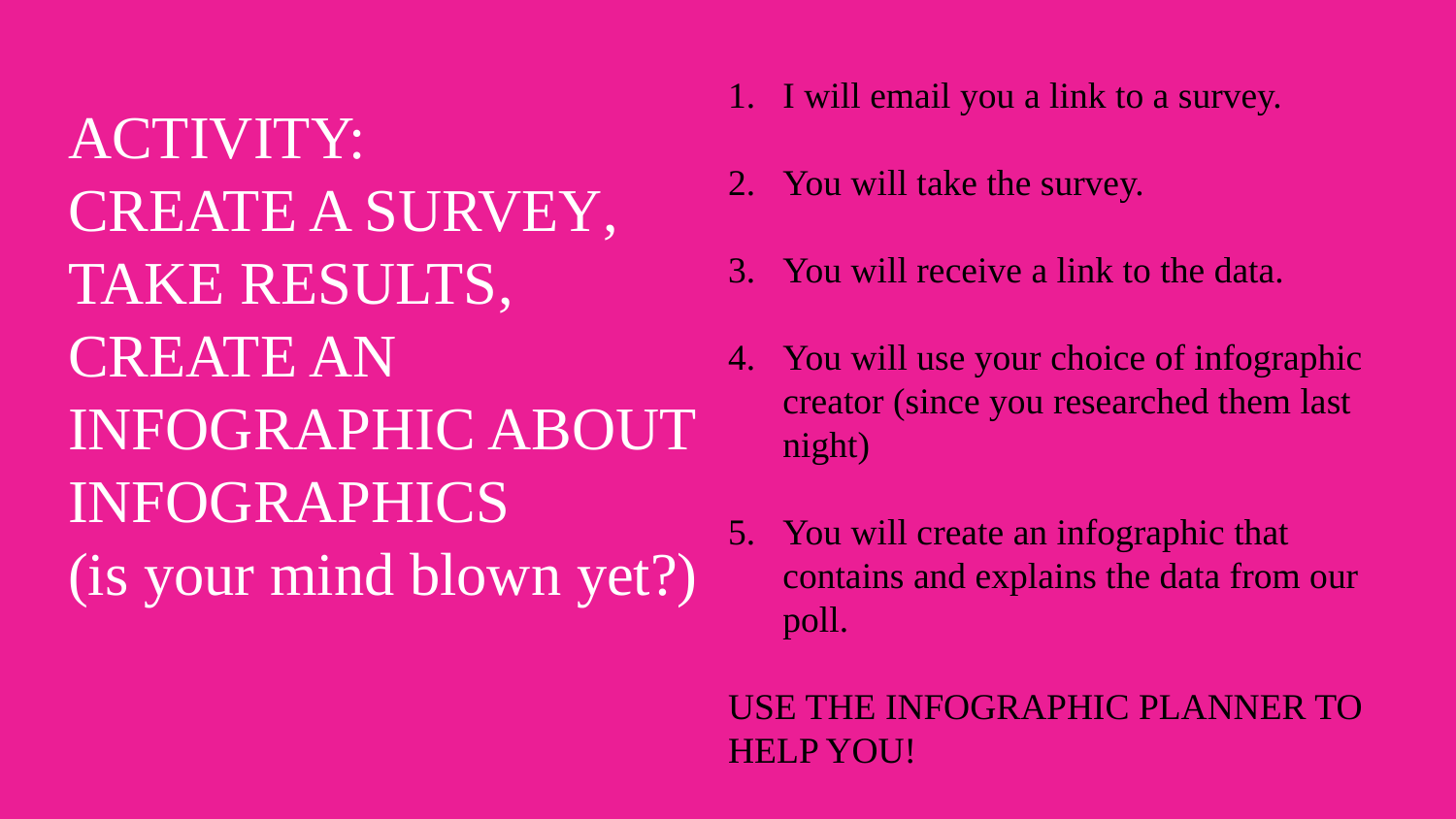

# ACTIVITY:
CREATE A SURVEY,
TAKE RESULTS,
CREATE AN INFOGRAPHIC ABOUT INFOGRAPHICS
(is your mind blown yet?)

I will email you a link to a survey.
You will take the survey.
You will receive a link to the data.
You will use your choice of infographic creator (since you researched them last night)
You will create an infographic that contains and explains the data from our poll.

USE THE INFOGRAPHIC PLANNER TO HELP YOU!